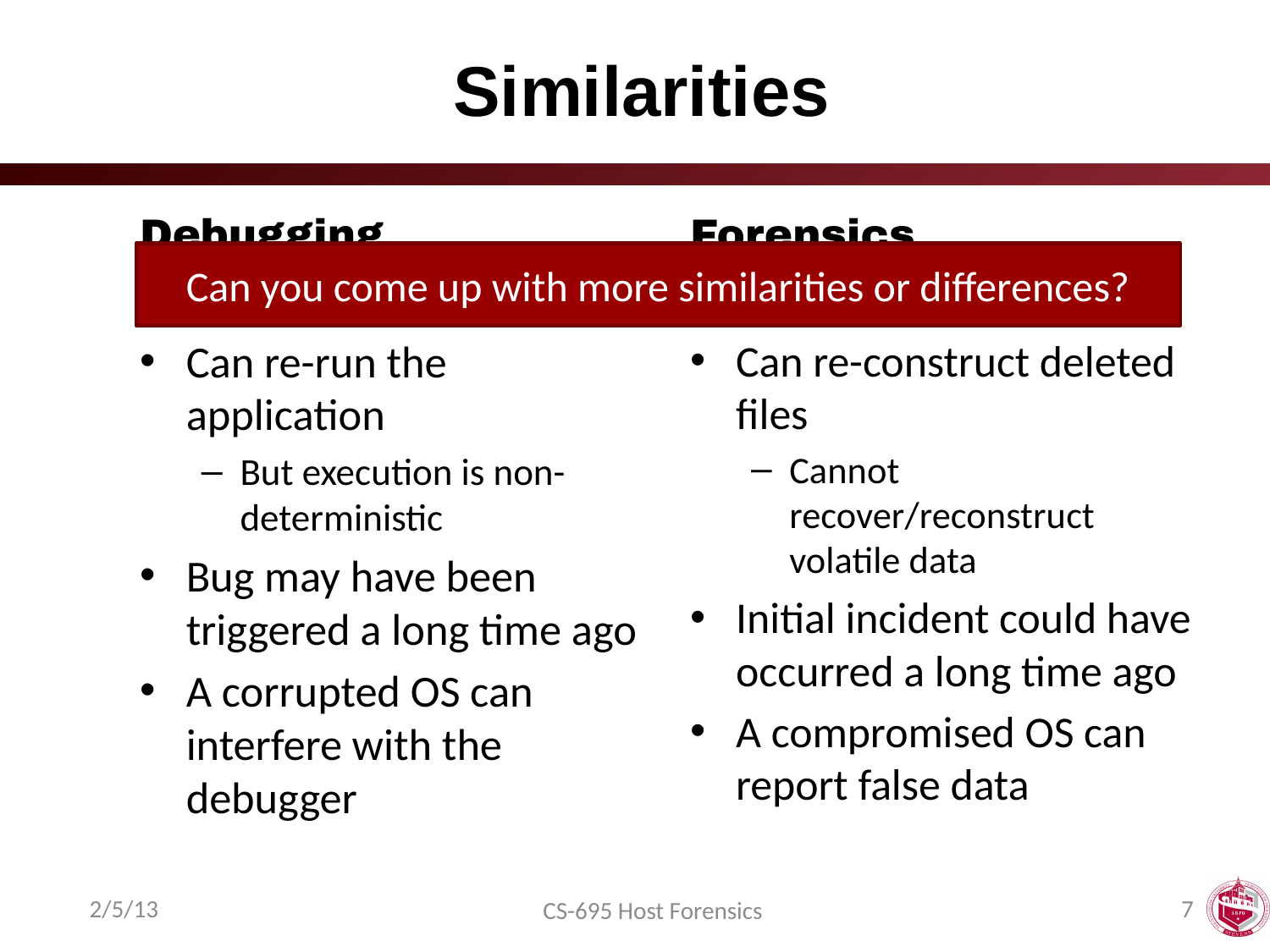

# Similarities
Debugging
Forensics
Can you come up with more similarities or differences?
Can re-construct deleted files
Cannot recover/reconstruct volatile data
Initial incident could have occurred a long time ago
A compromised OS can report false data

Can re-run the application
But execution is non-deterministic
Bug may have been triggered a long time ago
A corrupted OS can interfere with the debugger
2/5/13
7
CS-695 Host Forensics